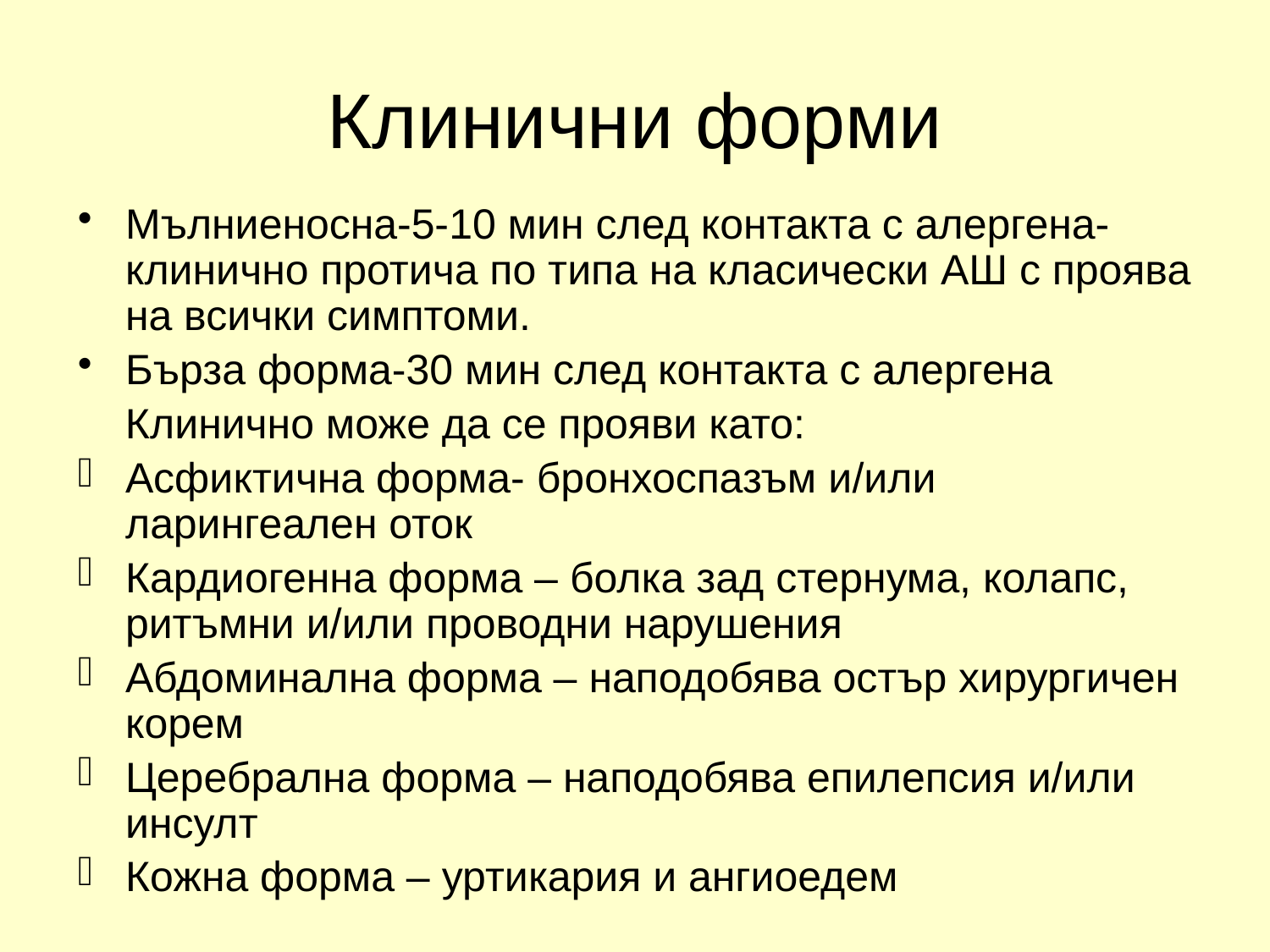

# Клинични форми
Мълниеносна-5-10 мин след контакта с алергена-клинично протича по типа на класически АШ с проява на всички симптоми.
Бърза форма-30 мин след контакта с алергена
    Клинично може да се прояви като:
Асфиктична форма- бронхоспазъм и/или ларингеален оток
Кардиогенна форма – болка зад стернума, колапс, ритъмни и/или проводни нарушения
Абдоминална форма – наподобява остър хирургичен корем
Церебрална форма – наподобява епилепсия и/или инсулт
Кожна форма – уртикария и ангиоедем